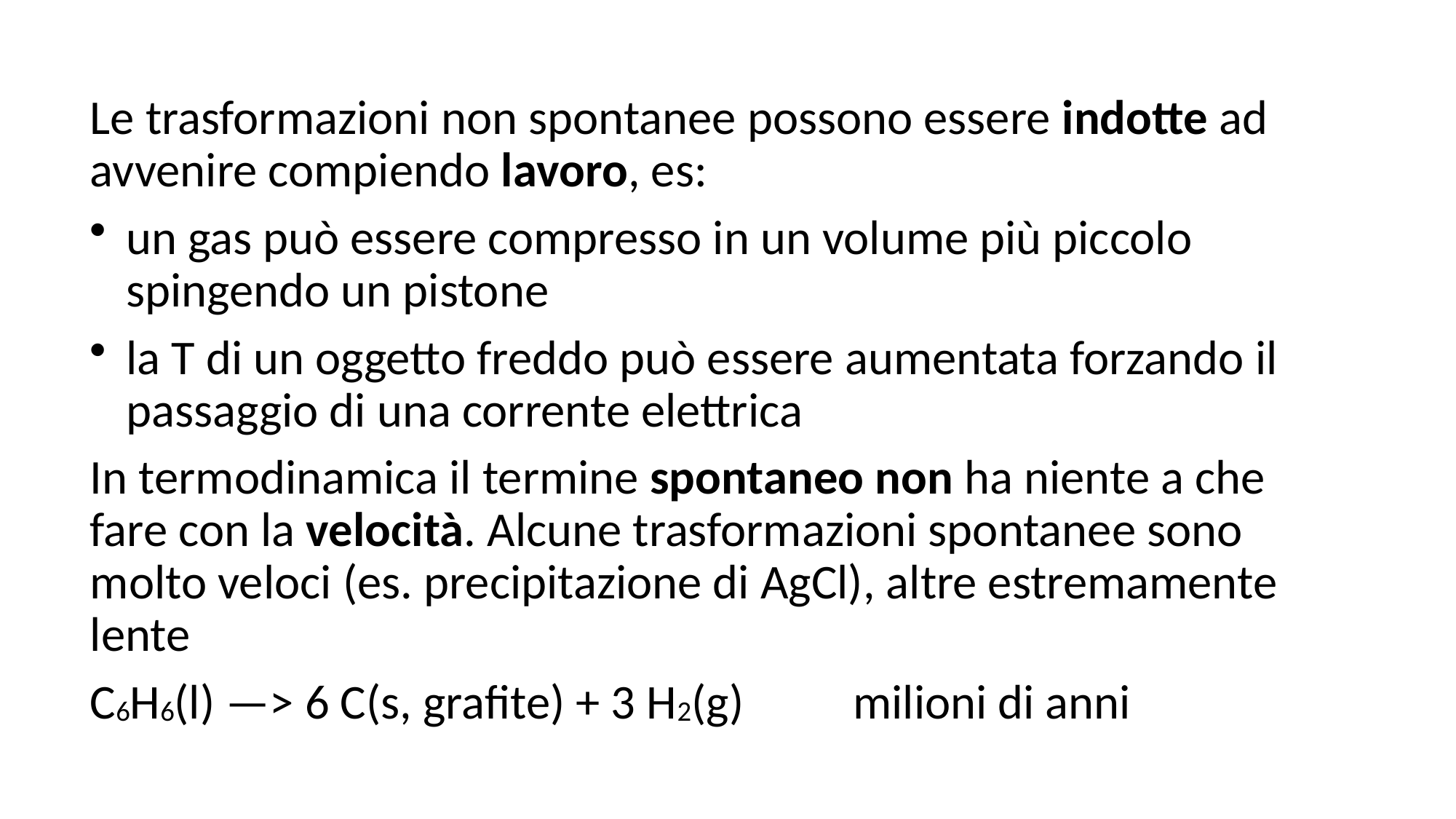

Le trasformazioni non spontanee possono essere indotte ad avvenire compiendo lavoro, es:
un gas può essere compresso in un volume più piccolo spingendo un pistone
la T di un oggetto freddo può essere aumentata forzando il passaggio di una corrente elettrica
In termodinamica il termine spontaneo non ha niente a che fare con la velocità. Alcune trasformazioni spontanee sono molto veloci (es. precipitazione di AgCl), altre estremamente lente
C6H6(l) —> 6 C(s, grafite) + 3 H2(g)          milioni di anni